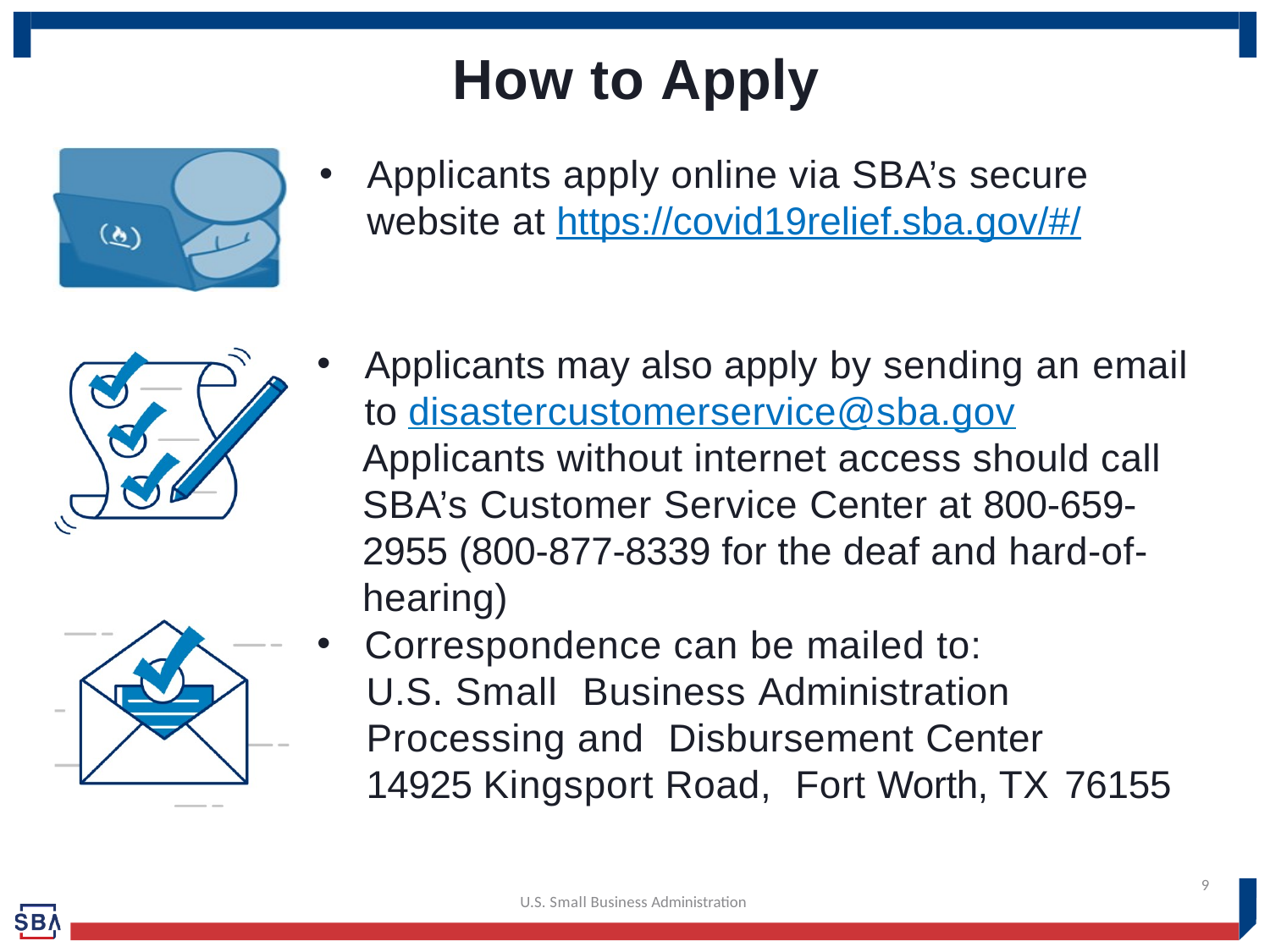

# How to Apply

Applicants apply online via SBA’s secure website at https://covid19relief.sba.gov/#/
Applicants may also apply by sending an email to disastercustomerservice@sba.gov
Applicants without internet access should call
SBA’s Customer Service Center at 800-659-2955 (800-877-8339 for the deaf and hard-of-hearing)

Correspondence can be mailed to:
	U.S. Small  Business Administration
	Processing and  Disbursement Center
	14925 Kingsport Road,  Fort Worth, TX 76155

9
U.S. Small Business Administration